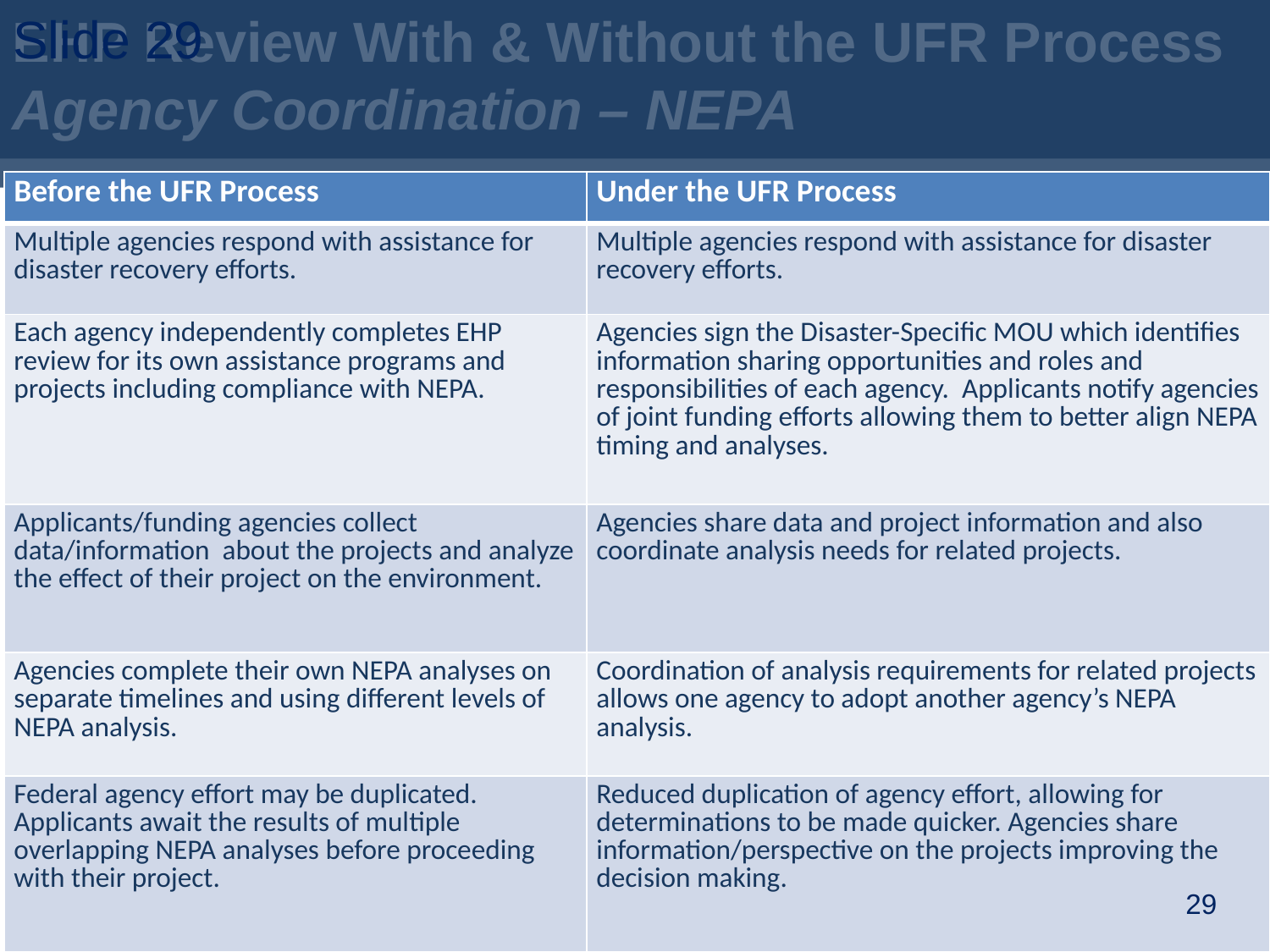

EHP Review With & Without the UFR Process
Agency Coordination – NEPA
# Slide 29
| Before the UFR Process | Under the UFR Process |
| --- | --- |
| Multiple agencies respond with assistance for disaster recovery efforts. | Multiple agencies respond with assistance for disaster recovery efforts. |
| Each agency independently completes EHP review for its own assistance programs and projects including compliance with NEPA. | Agencies sign the Disaster-Specific MOU which identifies information sharing opportunities and roles and responsibilities of each agency. Applicants notify agencies of joint funding efforts allowing them to better align NEPA timing and analyses. |
| Applicants/funding agencies collect data/information about the projects and analyze the effect of their project on the environment. | Agencies share data and project information and also coordinate analysis needs for related projects. |
| Agencies complete their own NEPA analyses on separate timelines and using different levels of NEPA analysis. | Coordination of analysis requirements for related projects allows one agency to adopt another agency’s NEPA analysis. |
| Federal agency effort may be duplicated. Applicants await the results of multiple overlapping NEPA analyses before proceeding with their project. | Reduced duplication of agency effort, allowing for determinations to be made quicker. Agencies share information/perspective on the projects improving the decision making. |
29
Session IV: UFR Process in Action